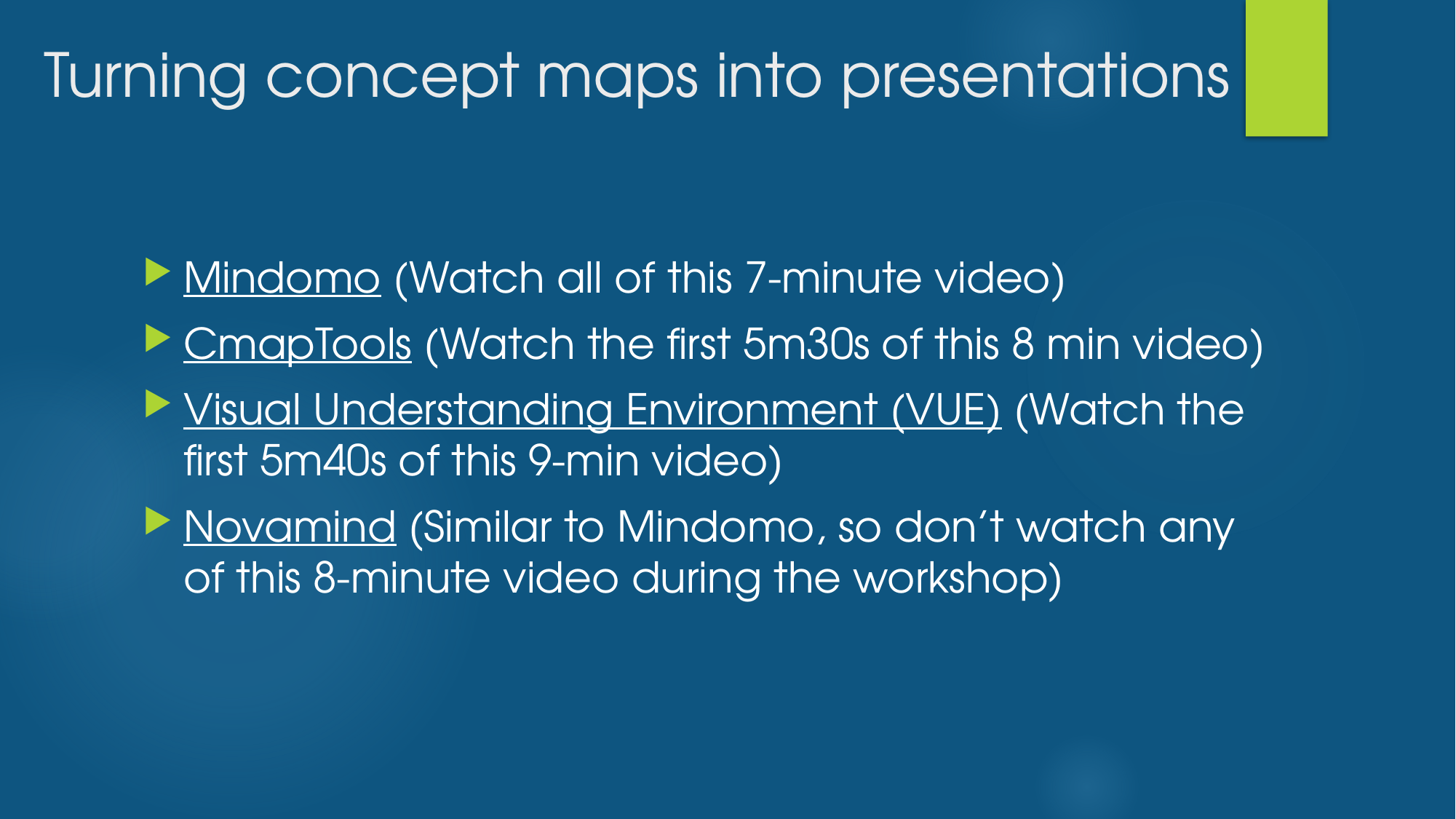

# Turning concept maps into presentations
Mindomo (Watch all of this 7-minute video)
CmapTools (Watch the first 5m30s of this 8 min video)
Visual Understanding Environment (VUE) (Watch the first 5m40s of this 9-min video)
Novamind (Similar to Mindomo, so don’t watch any of this 8-minute video during the workshop)